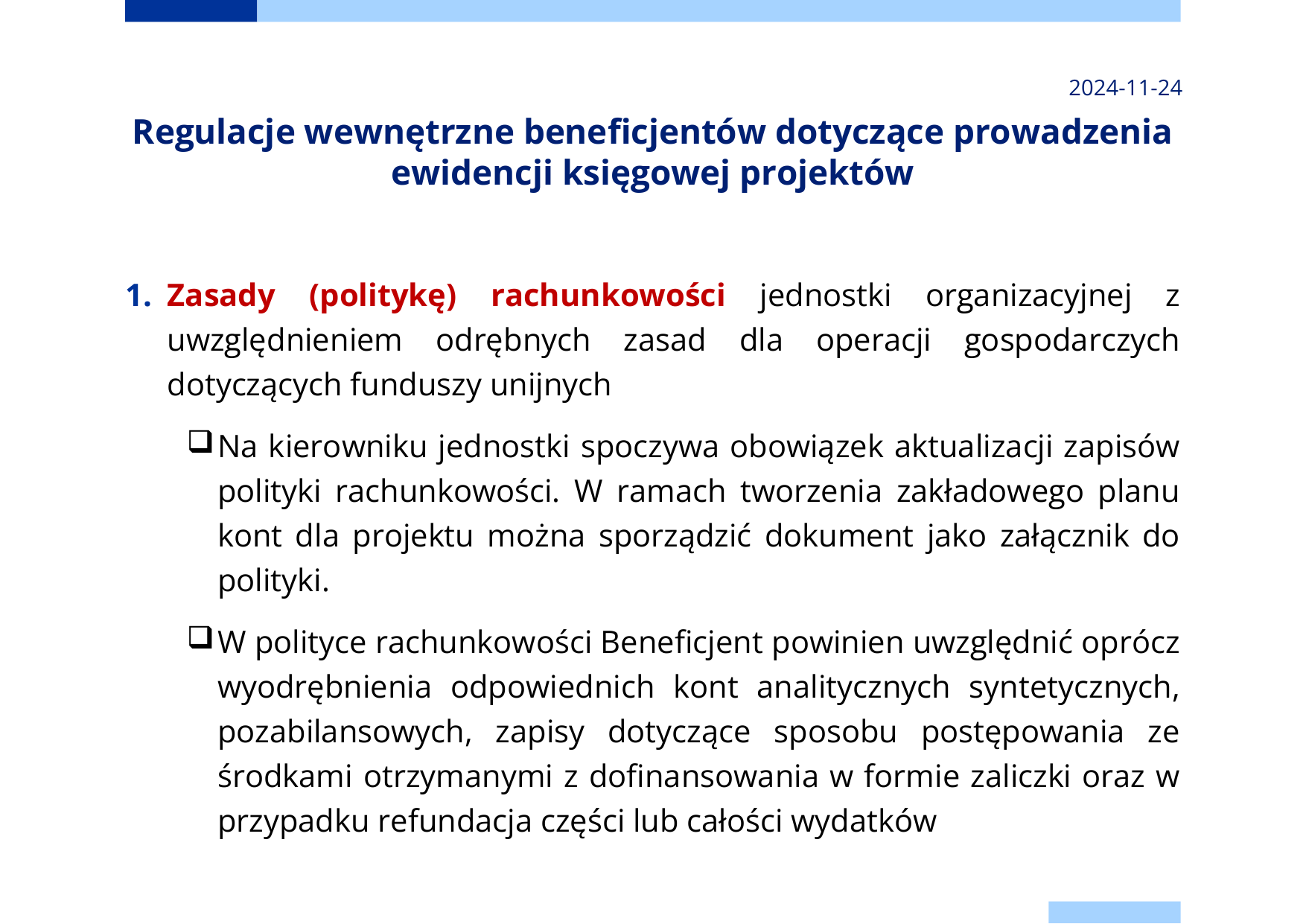

2024-11-24
# Regulacje wewnętrzne beneficjentów dotyczące prowadzenia ewidencji księgowej projektów
Zasady (politykę) rachunkowości jednostki organizacyjnej z uwzględnieniem odrębnych zasad dla operacji gospodarczych dotyczących funduszy unijnych
Na kierowniku jednostki spoczywa obowiązek aktualizacji zapisów polityki rachunkowości. W ramach tworzenia zakładowego planu kont dla projektu można sporządzić dokument jako załącznik do polityki.
W polityce rachunkowości Beneficjent powinien uwzględnić oprócz wyodrębnienia odpowiednich kont analitycznych syntetycznych, pozabilansowych, zapisy dotyczące sposobu postępowania ze środkami otrzymanymi z dofinansowania w formie zaliczki oraz w przypadku refundacja części lub całości wydatków